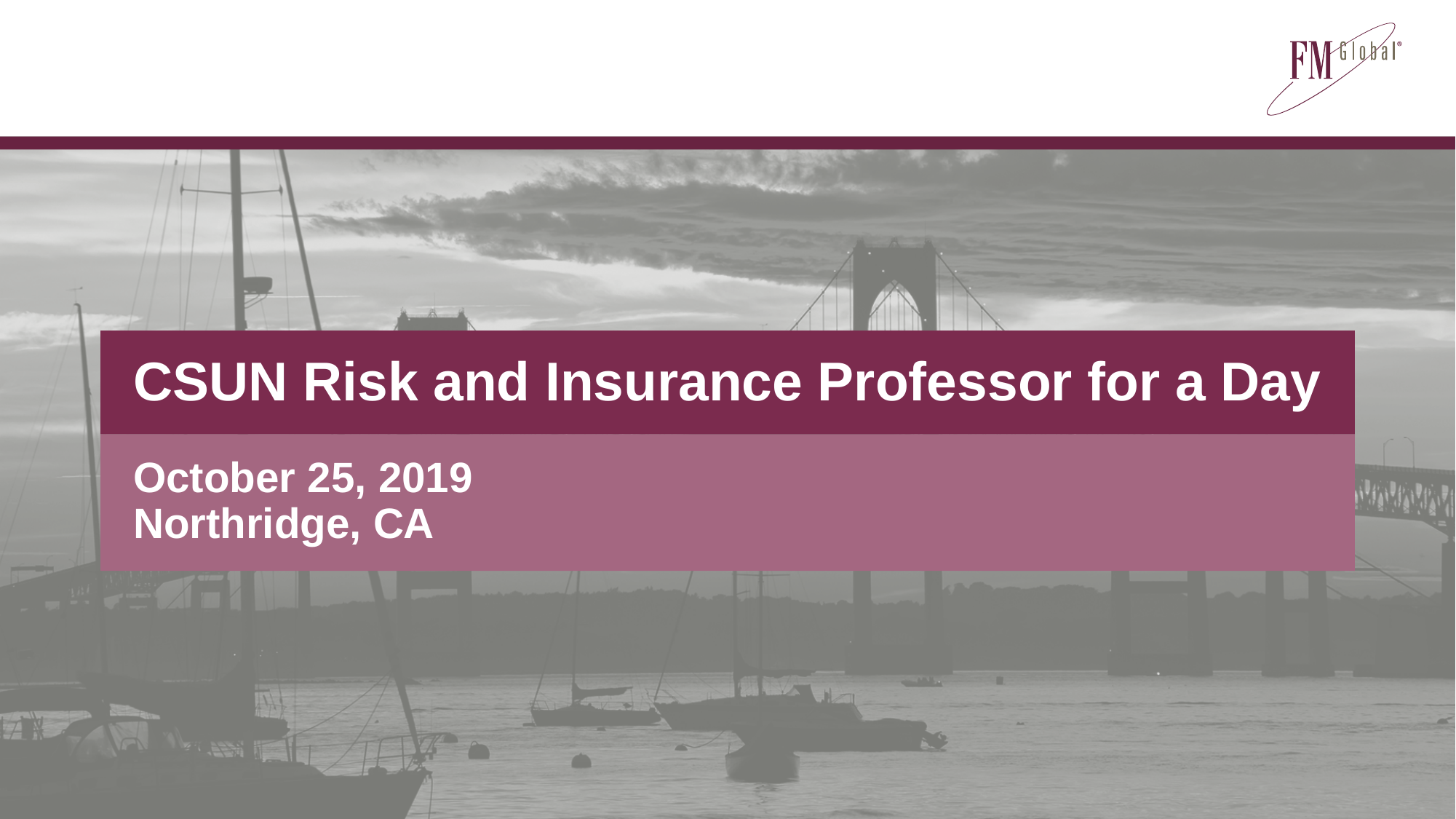

# CSUN Risk and Insurance Professor for a Day
October 25, 2019
Northridge, CA